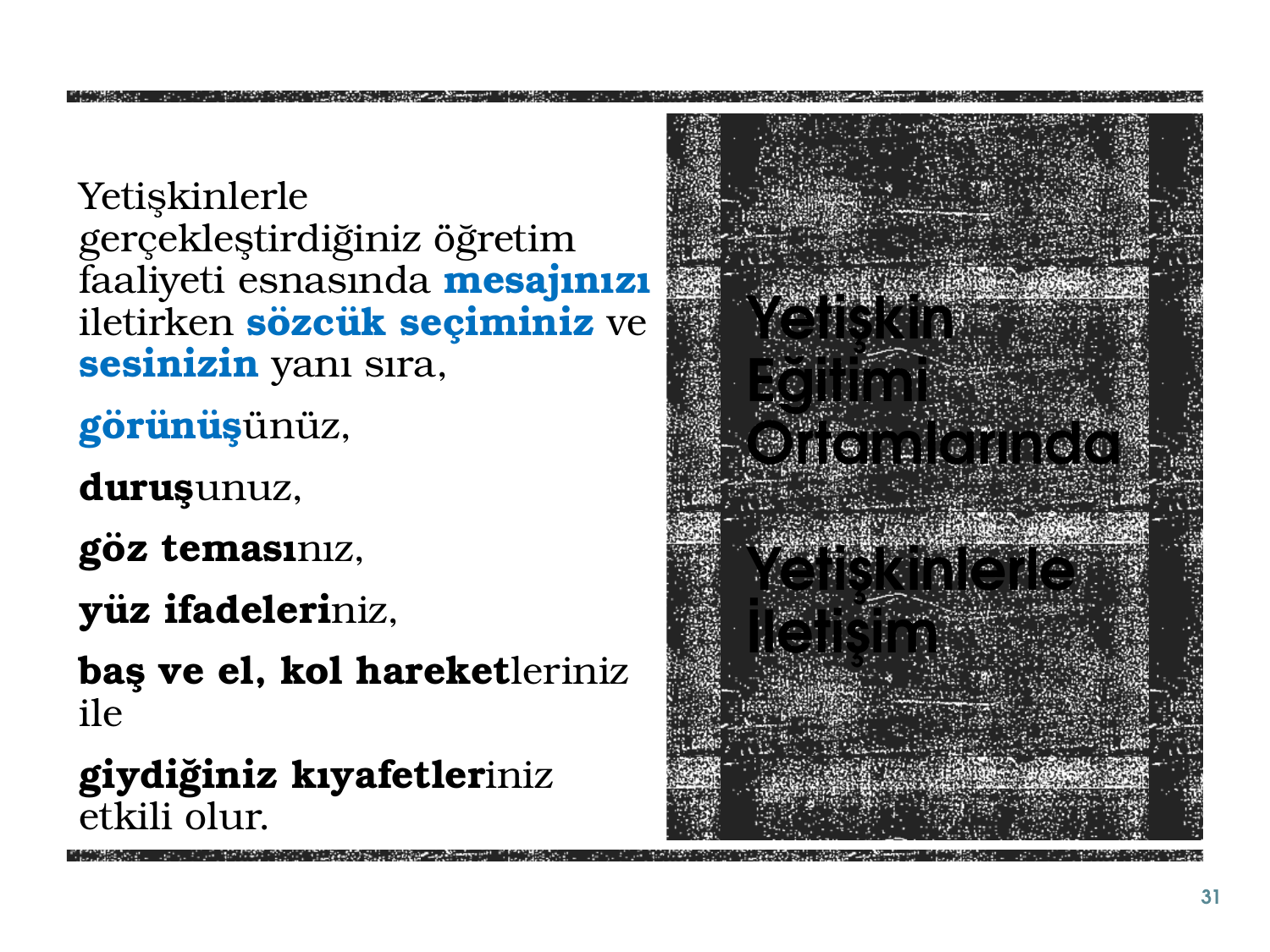

Yetişkinlerle gerçekleştirdiğiniz öğretim faaliyeti esnasında mesajınızı iletirken sözcük seçiminiz ve sesinizin yanı sıra,
görünüşünüz,
duruşunuz,
göz temasınız,
yüz ifadeleriniz,
baş ve el, kol hareketleriniz ile
giydiğiniz kıyafetleriniz etkili olur.

# Yetişkin Eğitimi Ortamlarında Yetişkinlerle İletişim

31